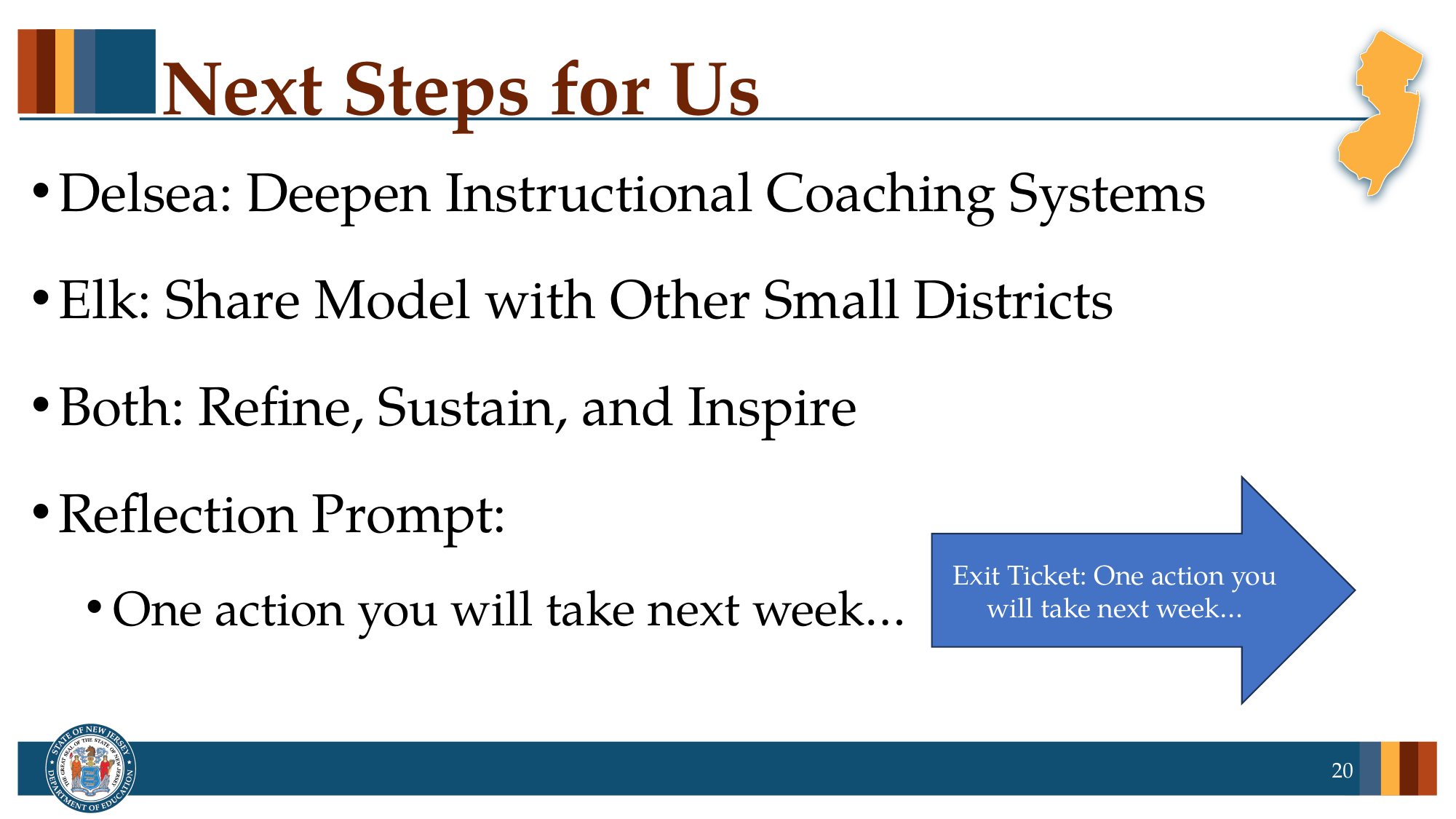

Next Steps for Us
Delsea: Deepen Instructional Coaching Systems
Elk: Share Model with Other Small Districts
Both: Refine, Sustain, and Inspire
Reflection Prompt:
One action you will take next week…
Exit Ticket: One action you will take next week…
20